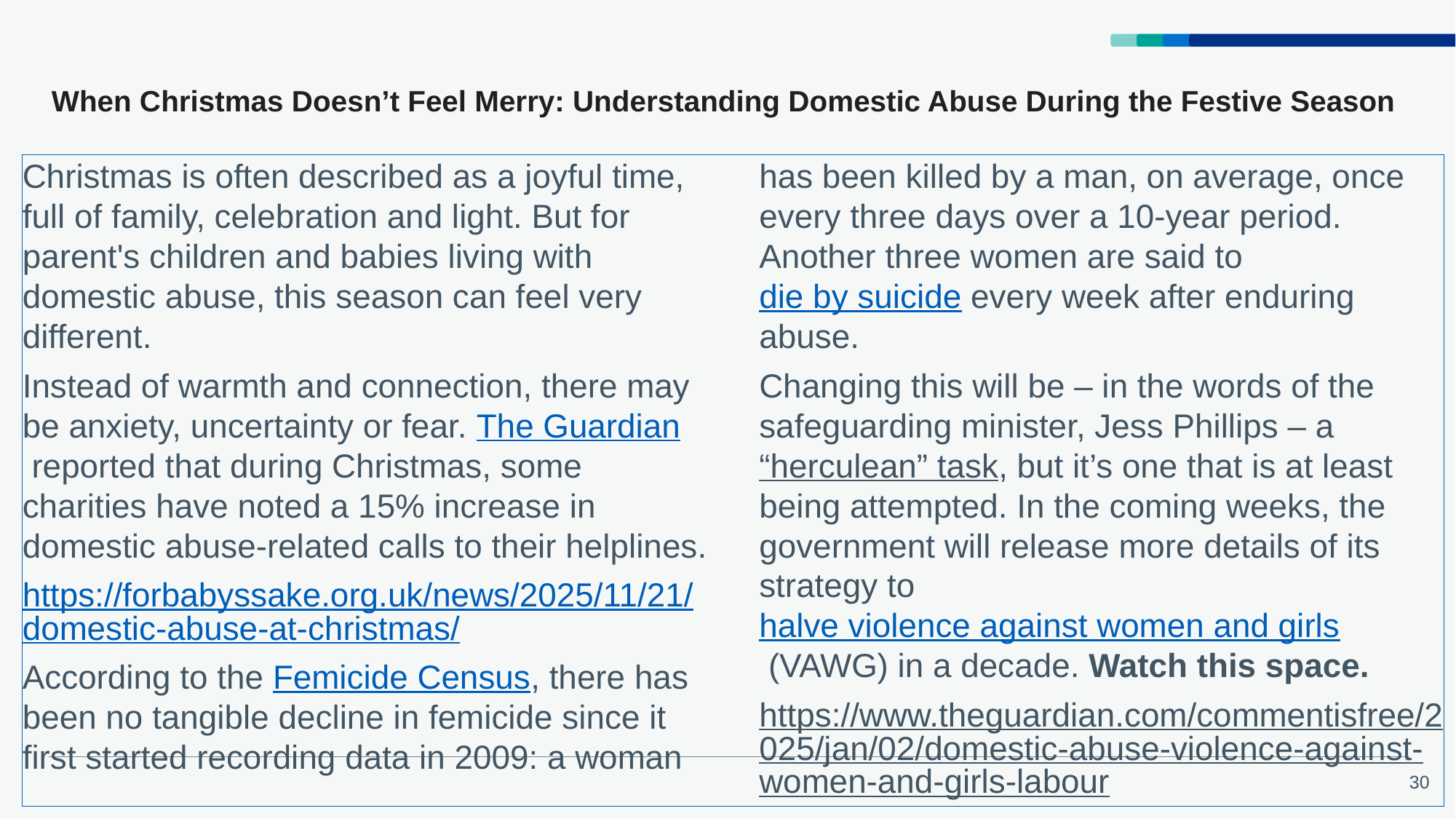

# When Christmas Doesn’t Feel Merry: Understanding Domestic Abuse During the Festive Season
Christmas is often described as a joyful time, full of family, celebration and light. But for parent's children and babies living with domestic abuse, this season can feel very different.
Instead of warmth and connection, there may be anxiety, uncertainty or fear. The Guardian reported that during Christmas, some charities have noted a 15% increase in domestic abuse-related calls to their helplines.
https://forbabyssake.org.uk/news/2025/11/21/domestic-abuse-at-christmas/
According to the Femicide Census, there has been no tangible decline in femicide since it first started recording data in 2009: a woman has been killed by a man, on average, once every three days over a 10-year period. Another three women are said to die by suicide every week after enduring abuse.
Changing this will be – in the words of the safeguarding minister, Jess Phillips – a “herculean” task, but it’s one that is at least being attempted. In the coming weeks, the government will release more details of its strategy to halve violence against women and girls (VAWG) in a decade. Watch this space.
https://www.theguardian.com/commentisfree/2025/jan/02/domestic-abuse-violence-against-women-and-girls-labour